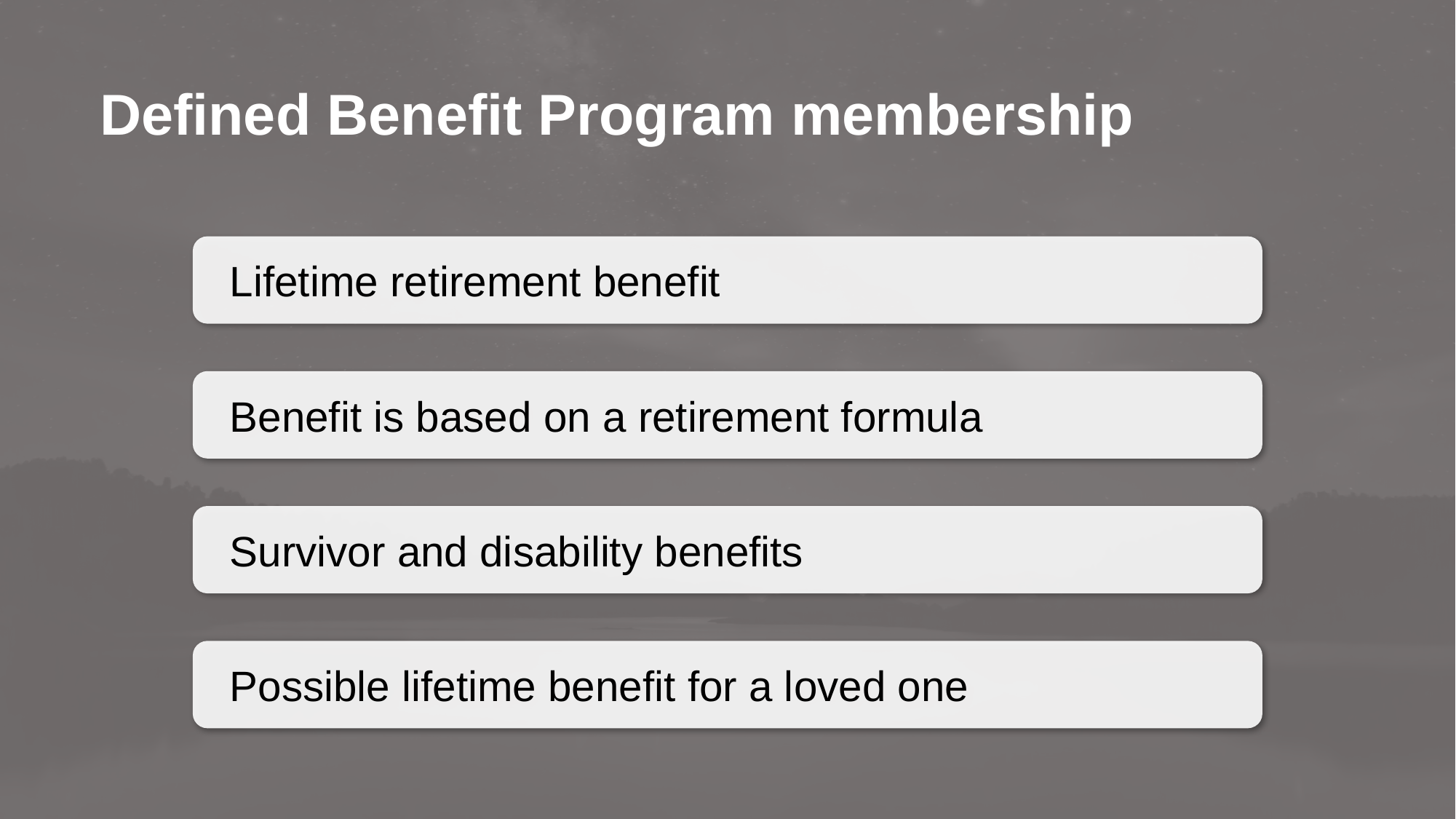

# Defined Benefit Program membership
Lifetime retirement benefit
Benefit is based on a retirement formula
Survivor and disability benefits
Possible lifetime benefit for a loved one